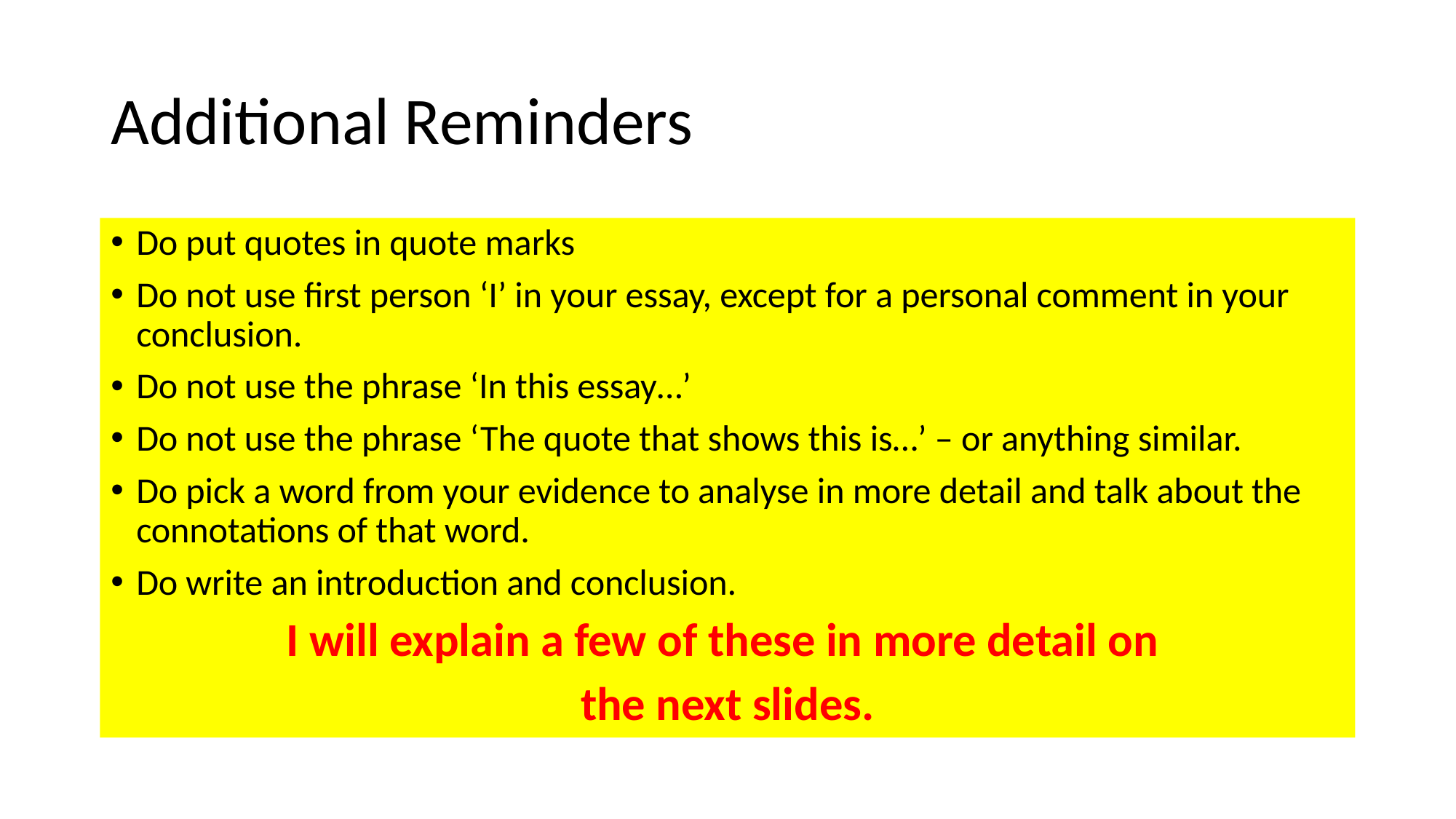

# Additional Reminders
Do put quotes in quote marks
Do not use first person ‘I’ in your essay, except for a personal comment in your conclusion.
Do not use the phrase ‘In this essay…’
Do not use the phrase ‘The quote that shows this is…’ – or anything similar.
Do pick a word from your evidence to analyse in more detail and talk about the connotations of that word.
Do write an introduction and conclusion.
I will explain a few of these in more detail on
the next slides.